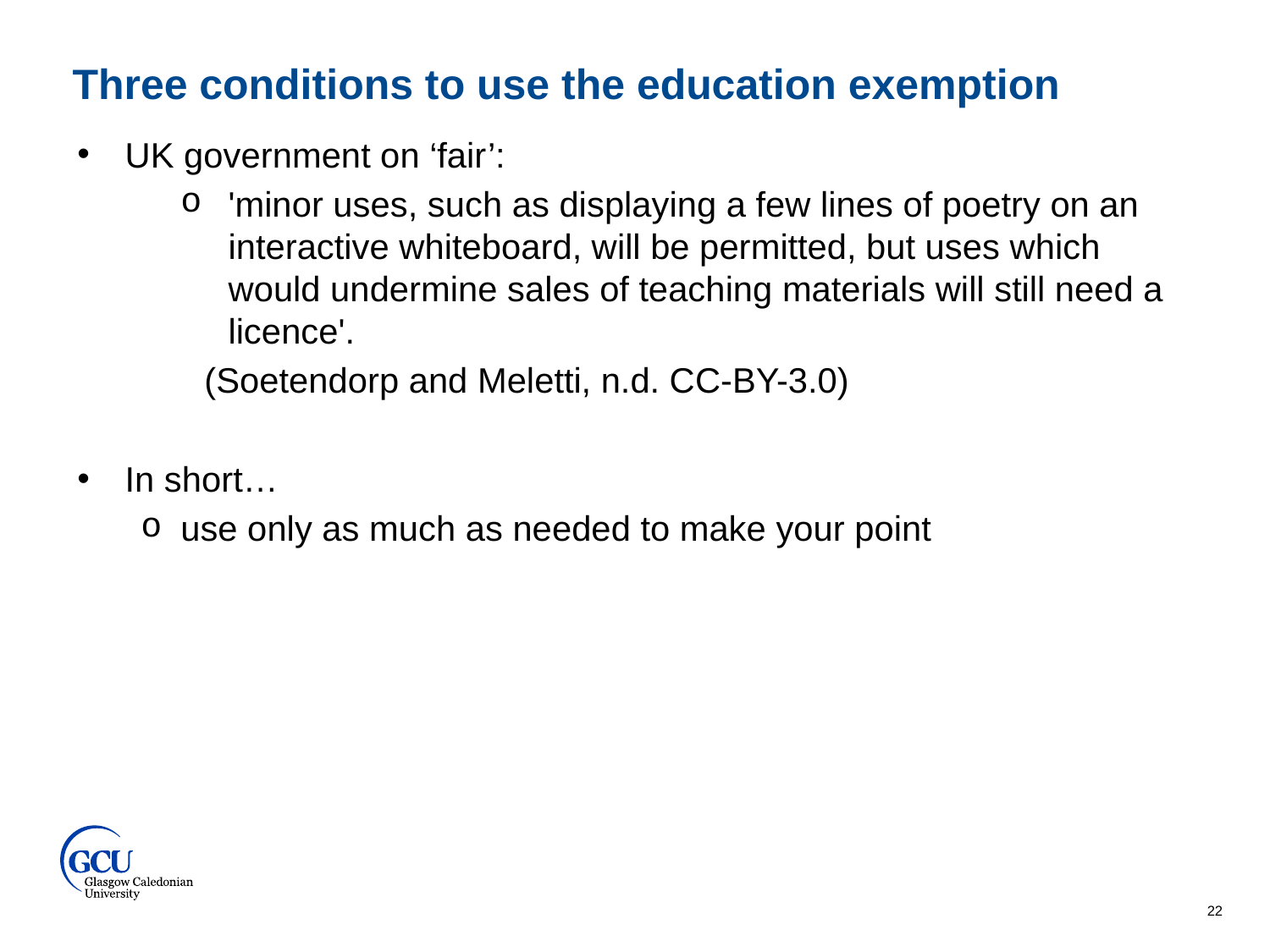

Three conditions to use the education exemption

UK government on ‘fair’:
'minor uses, such as displaying a few lines of poetry on an interactive whiteboard, will be permitted, but uses which would undermine sales of teaching materials will still need a licence'.
	(Soetendorp and Meletti, n.d. CC-BY-3.0)

In short…
use only as much as needed to make your point